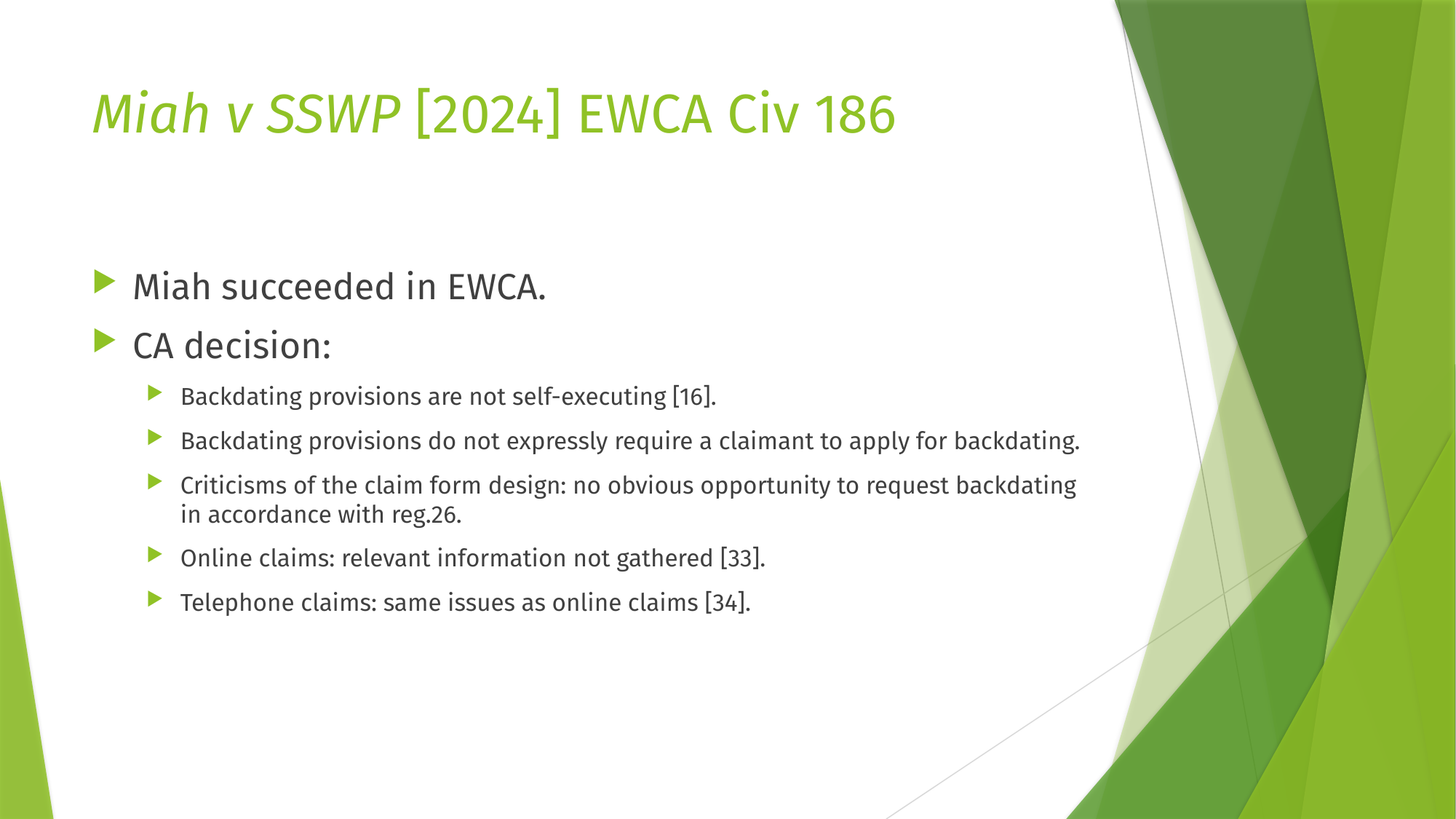

# Miah v SSWP [2024] EWCA Civ 186
Miah succeeded in EWCA.
CA decision:
Backdating provisions are not self-executing [16].
Backdating provisions do not expressly require a claimant to apply for backdating.
Criticisms of the claim form design: no obvious opportunity to request backdating in accordance with reg.26.
Online claims: relevant information not gathered [33].
Telephone claims: same issues as online claims [34].